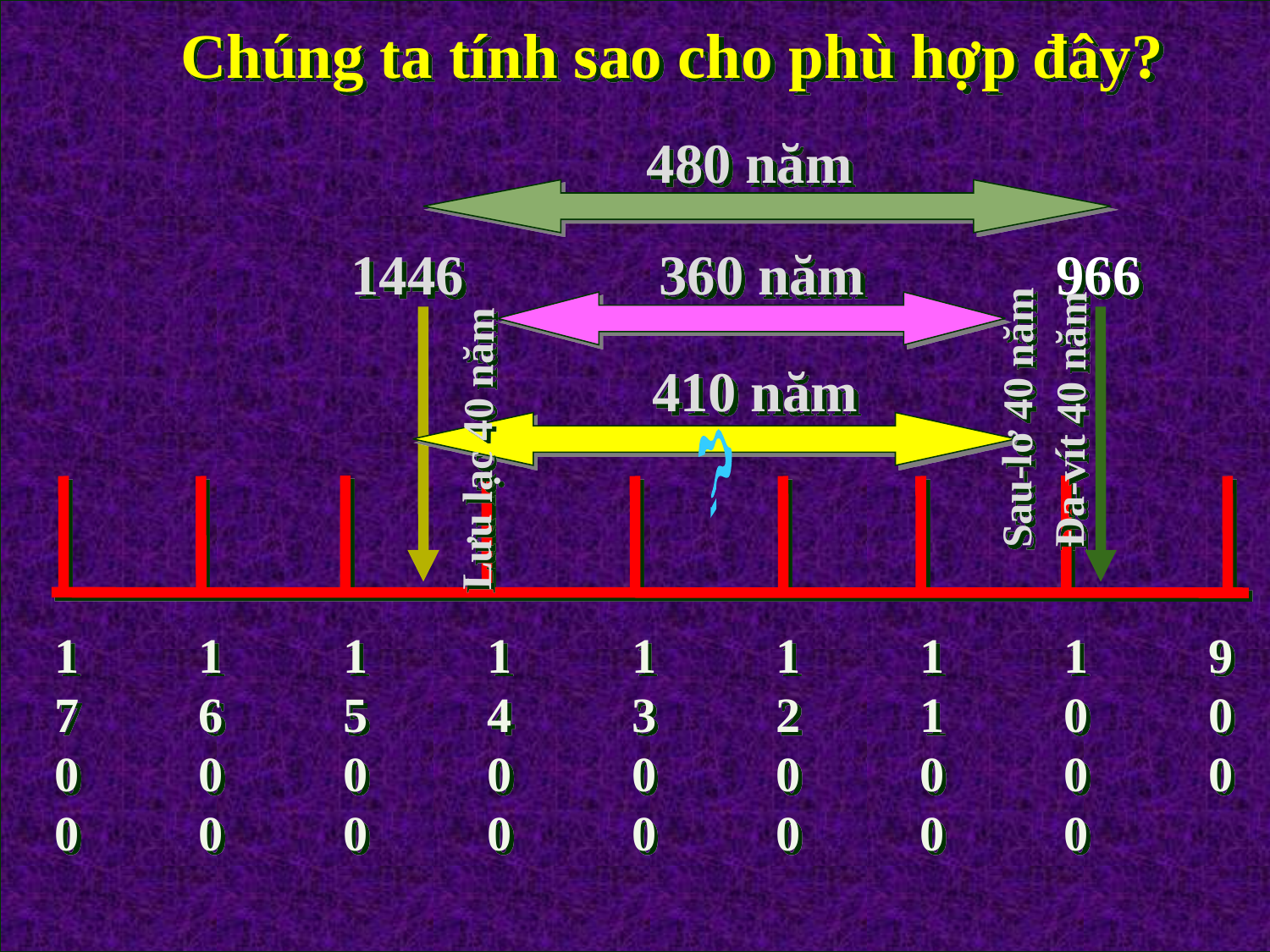

Chúng ta tính sao cho phù hợp đây?
480 năm

1446
360 năm
966

410 năm
Lưu lạc 40 năm
Đa-vít 40 năm
Sau-lơ 40 năm

?

1700
1600
1500
1400
1300
1200
1100
1000
900